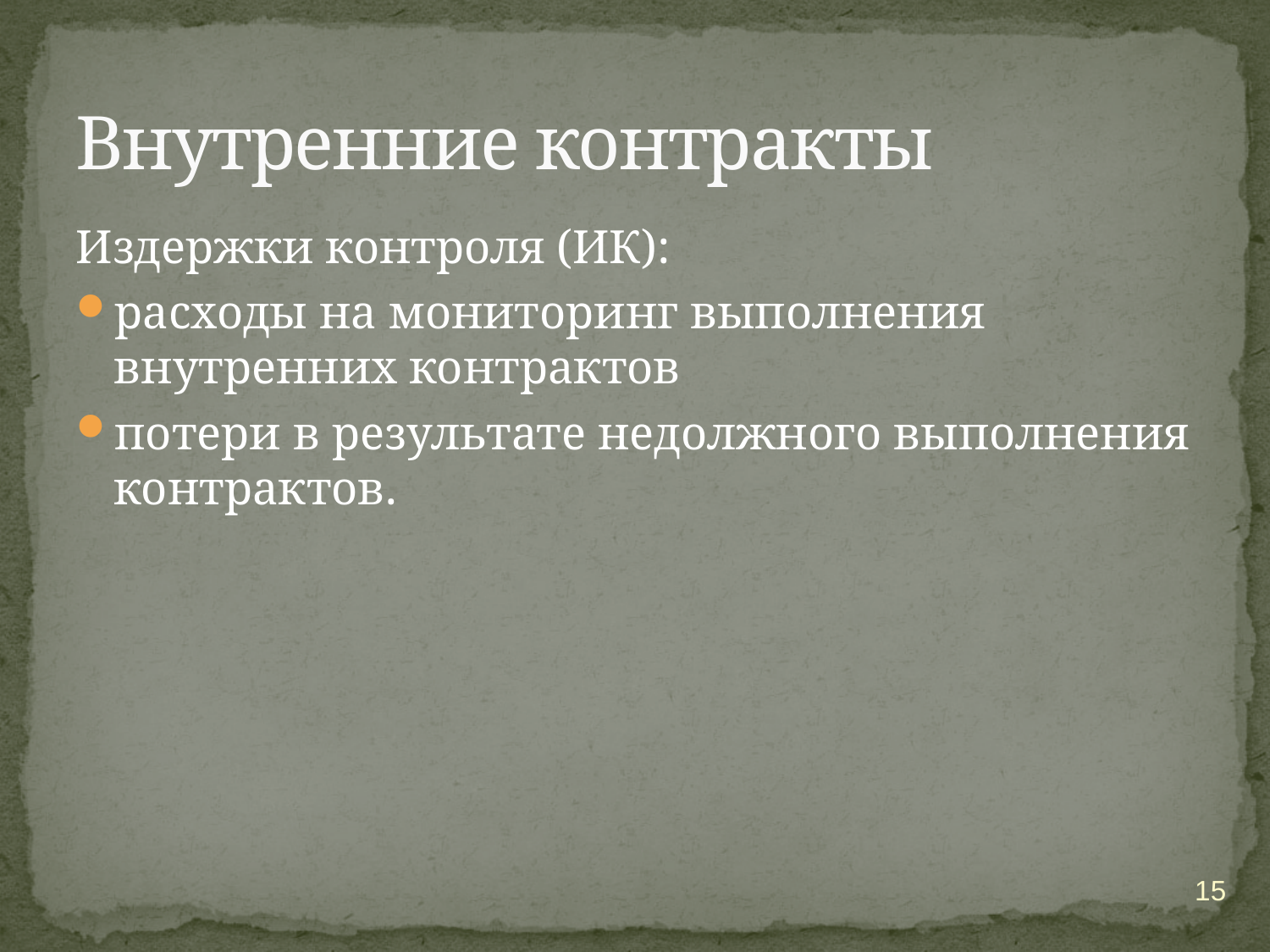

# Внутренние контракты
Издержки контроля (ИК):
расходы на мониторинг выполнения внутренних контрактов
потери в результате недолжного выполнения контрактов.
15